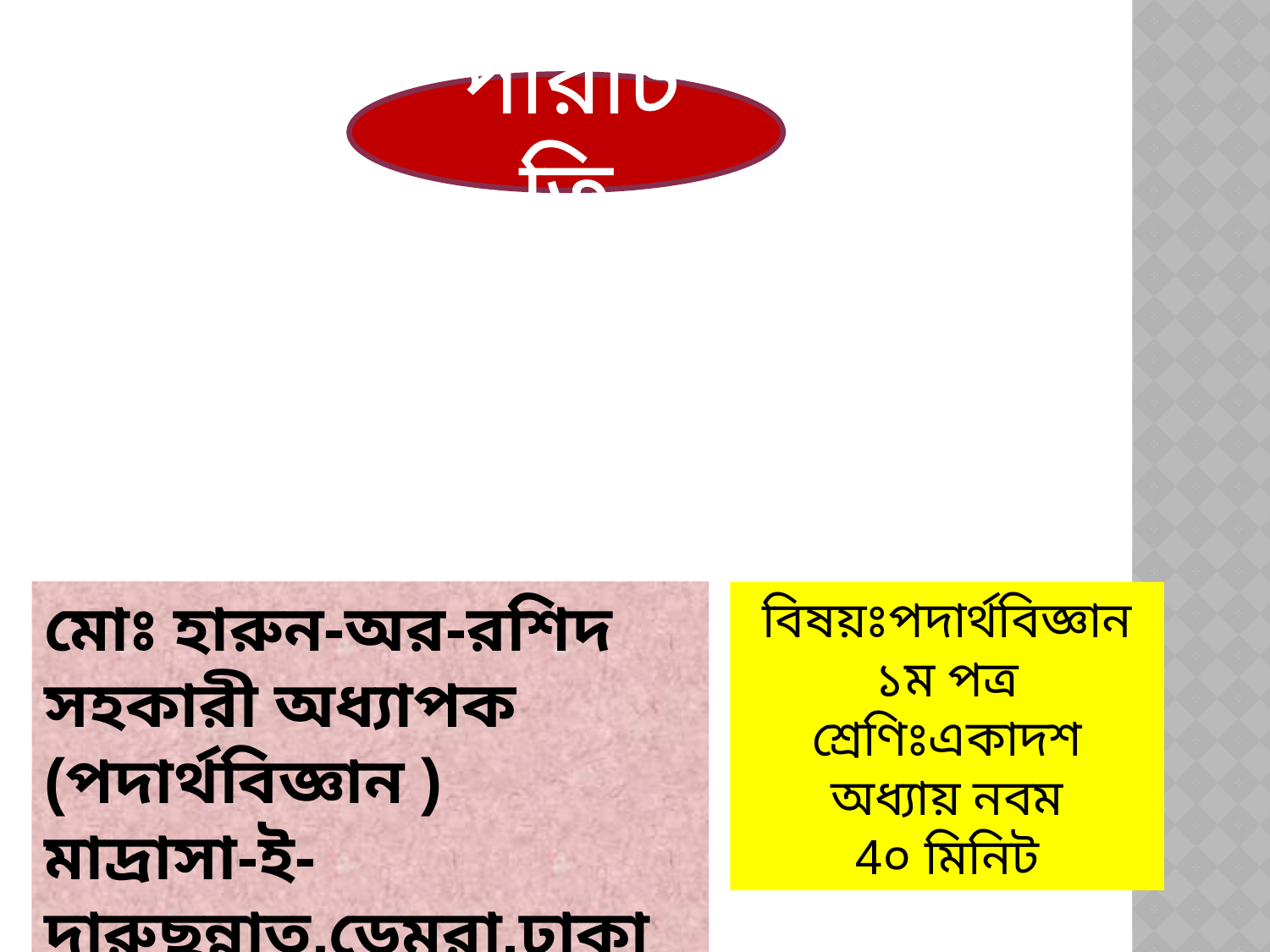

পরিচিতি
মোঃ হারুন-অর-রশিদ
সহকারী অধ্যাপক (পদার্থবিজ্ঞান )
মাদ্রাসা-ই-দারুছুন্নাত,ডেমরা,ঢাকা

বিষয়ঃপদার্থবিজ্ঞান ১ম পত্র
শ্রেণিঃএকাদশ
অধ্যায় নবম
4০ মিনিট